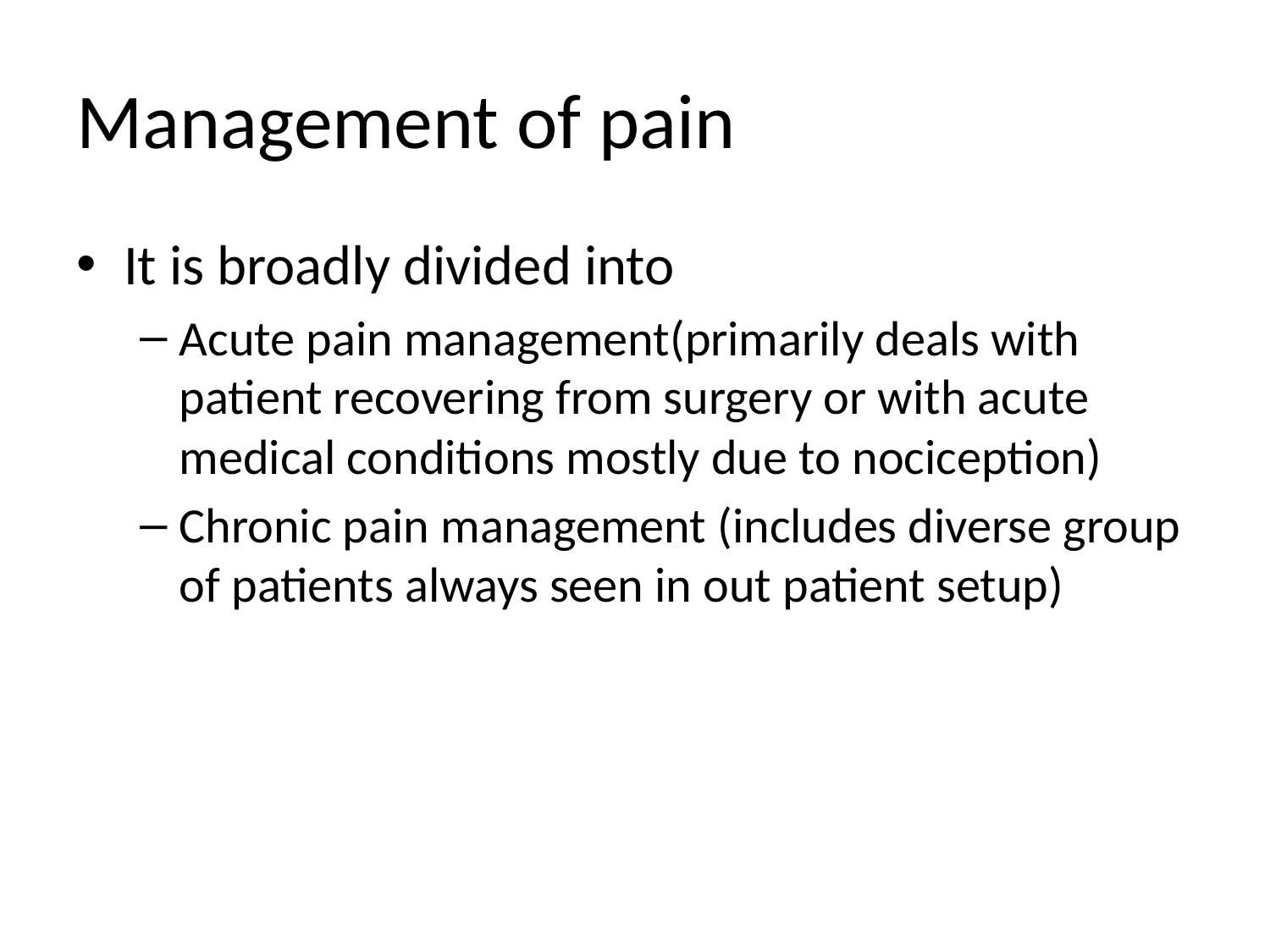

# Management of pain
It is broadly divided into
Acute pain management(primarily deals with patient recovering from surgery or with acute medical conditions mostly due to nociception)
Chronic pain management (includes diverse group of patients always seen in out patient setup)